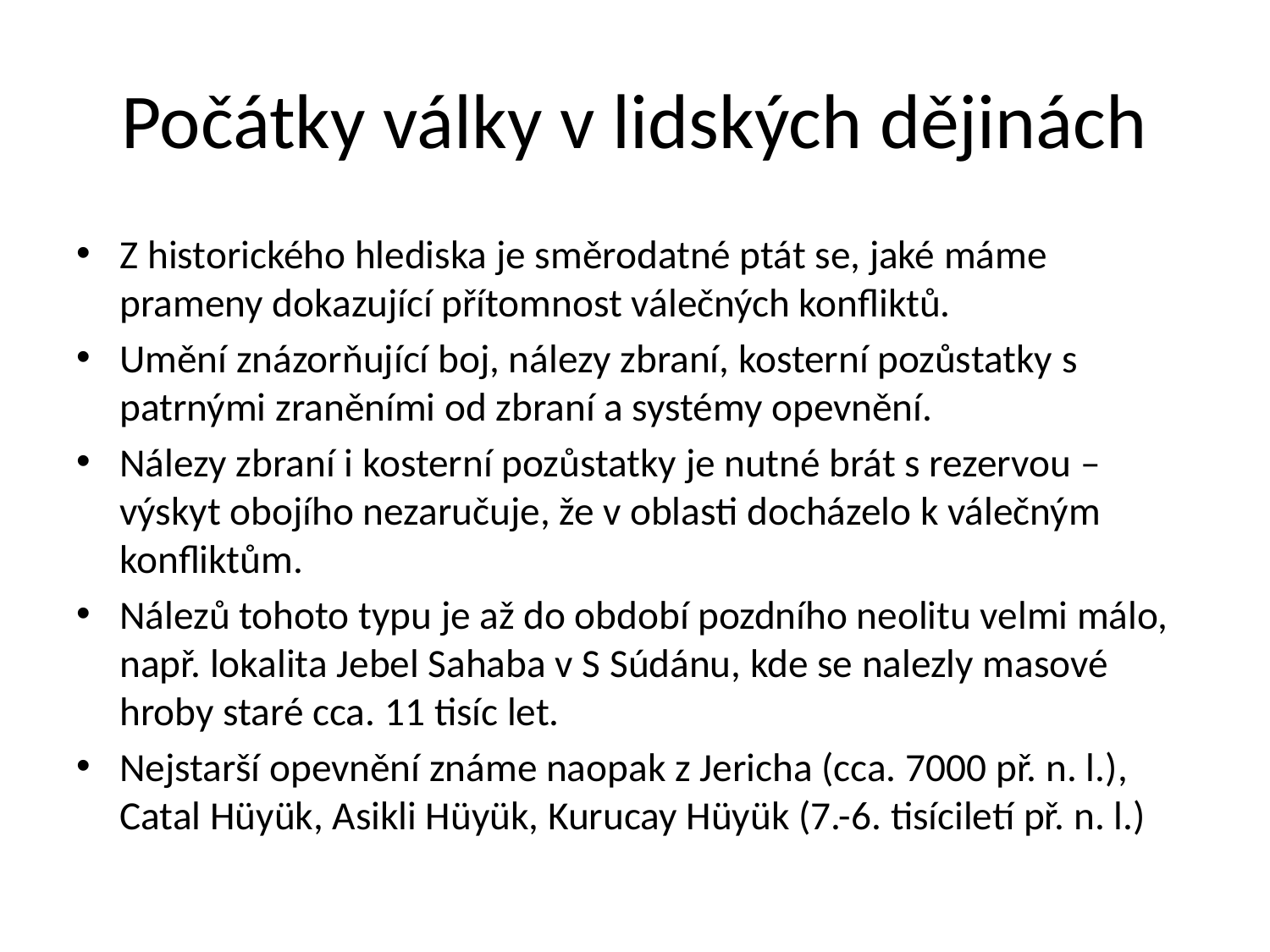

# Počátky války v lidských dějinách
Z historického hlediska je směrodatné ptát se, jaké máme prameny dokazující přítomnost válečných konfliktů.
Umění znázorňující boj, nálezy zbraní, kosterní pozůstatky s patrnými zraněními od zbraní a systémy opevnění.
Nálezy zbraní i kosterní pozůstatky je nutné brát s rezervou – výskyt obojího nezaručuje, že v oblasti docházelo k válečným konfliktům.
Nálezů tohoto typu je až do období pozdního neolitu velmi málo, např. lokalita Jebel Sahaba v S Súdánu, kde se nalezly masové hroby staré cca. 11 tisíc let.
Nejstarší opevnění známe naopak z Jericha (cca. 7000 př. n. l.), Catal Hüyük, Asikli Hüyük, Kurucay Hüyük (7.-6. tisíciletí př. n. l.)